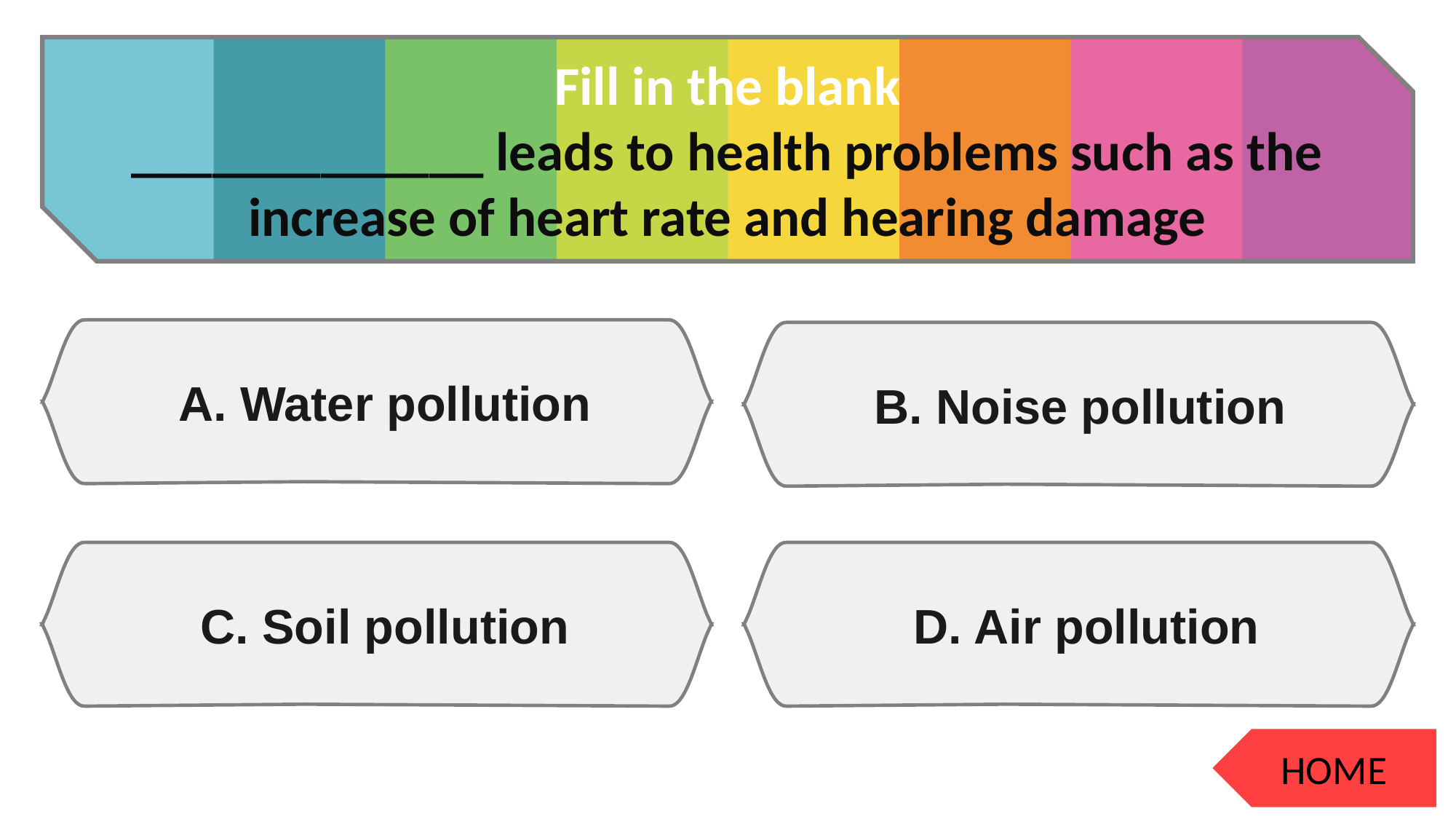

Fill in the blank
_____________ leads to health problems such as the increase of heart rate and hearing damage
A. Water pollution
B. Noise pollution
C. Soil pollution
D. Air pollution
HOME